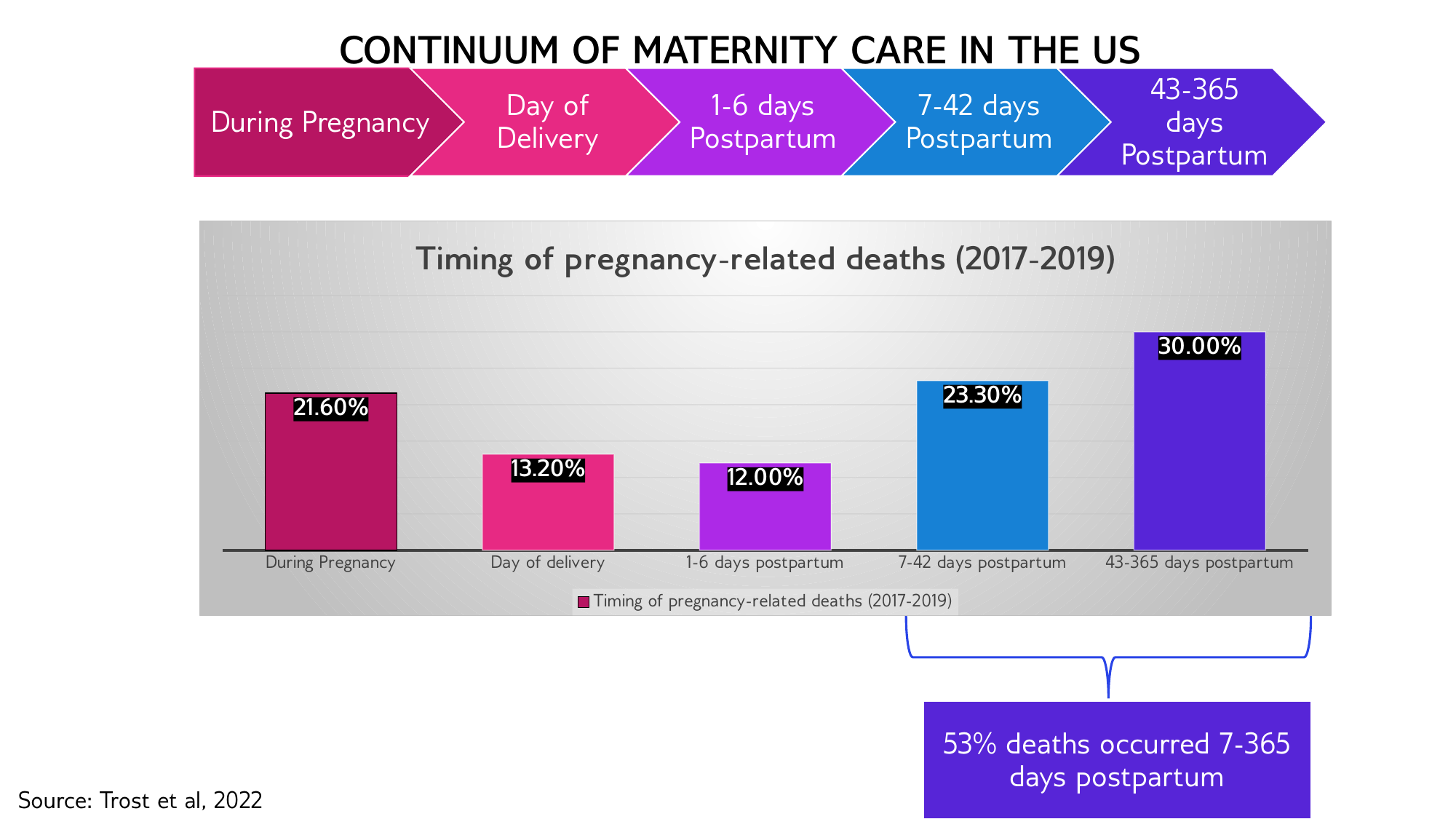

CONTINUUM OF MATERNITY CARE IN THE US
During Pregnancy
Day of Delivery
1-6 days Postpartum
7-42 days Postpartum
43-365 days Postpartum

### Chart:

| Category | Timing of pregnancy-related deaths (2017-2019) |
|---|---|
| During Pregnancy | 0.216 |
| Day of delivery | 0.132 |
| 1-6 days postpartum | 0.12 |
| 7-42 days postpartum | 0.233 |
| 43-365 days postpartum | 0.3 |
53% deaths occurred 7-365 days postpartum
Source: Trost et al, 2022